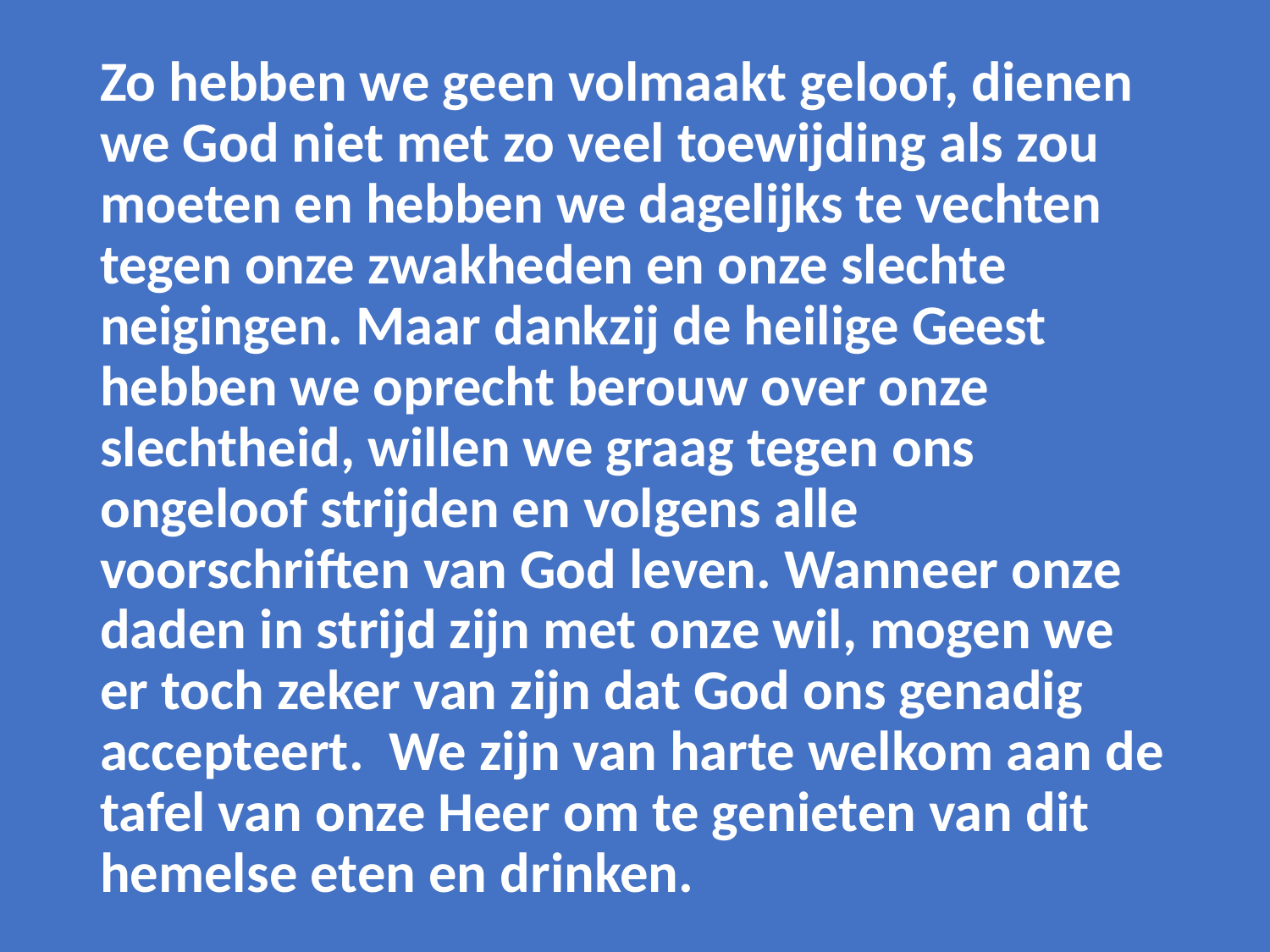

Zo hebben we geen volmaakt geloof, dienen we God niet met zo veel toewijding als zou moeten en hebben we dagelijks te vechten tegen onze zwakheden en onze slechte neigingen. Maar dankzij de heilige Geest hebben we oprecht berouw over onze slechtheid, willen we graag tegen ons ongeloof strijden en volgens alle voorschriften van God leven. Wanneer onze daden in strijd zijn met onze wil, mogen we er toch zeker van zijn dat God ons genadig accepteert.  We zijn van harte welkom aan de tafel van onze Heer om te genieten van dit hemelse eten en drinken.